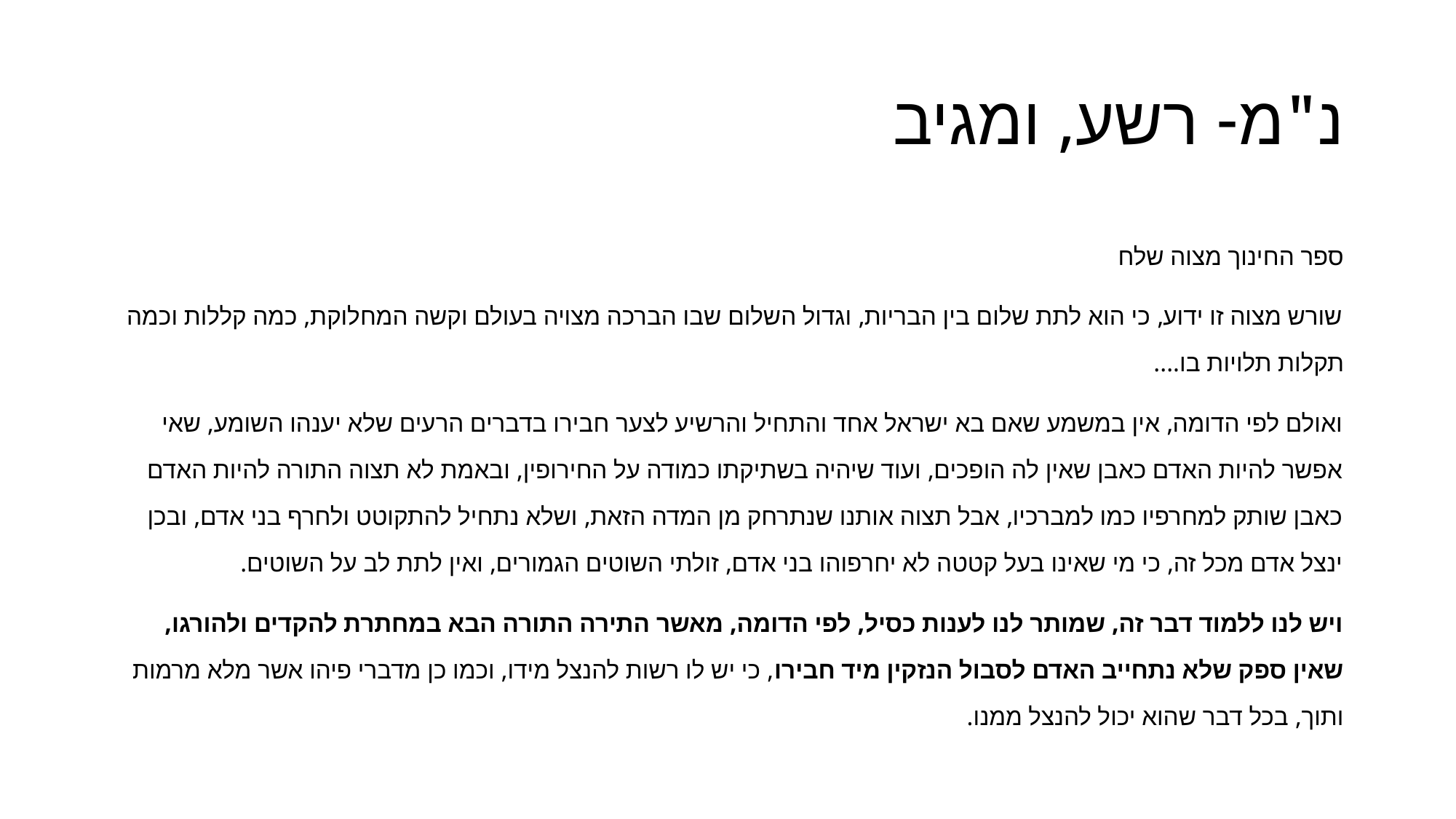

# נ"מ- רשע, ומגיב
ספר החינוך מצוה שלח
שורש מצוה זו ידוע, כי הוא לתת שלום בין הבריות, וגדול השלום שבו הברכה מצויה בעולם וקשה המחלוקת, כמה קללות וכמה תקלות תלויות בו....
ואולם לפי הדומה, אין במשמע שאם בא ישראל אחד והתחיל והרשיע לצער חבירו בדברים הרעים שלא יענהו השומע, שאי אפשר להיות האדם כאבן שאין לה הופכים, ועוד שיהיה בשתיקתו כמודה על החירופין, ובאמת לא תצוה התורה להיות האדם כאבן שותק למחרפיו כמו למברכיו, אבל תצוה אותנו שנתרחק מן המדה הזאת, ושלא נתחיל להתקוטט ולחרף בני אדם, ובכן ינצל אדם מכל זה, כי מי שאינו בעל קטטה לא יחרפוהו בני אדם, זולתי השוטים הגמורים, ואין לתת לב על השוטים.
ויש לנו ללמוד דבר זה, שמותר לנו לענות כסיל, לפי הדומה, מאשר התירה התורה הבא במחתרת להקדים ולהורגו, שאין ספק שלא נתחייב האדם לסבול הנזקין מיד חבירו, כי יש לו רשות להנצל מידו, וכמו כן מדברי פיהו אשר מלא מרמות ותוך, בכל דבר שהוא יכול להנצל ממנו.